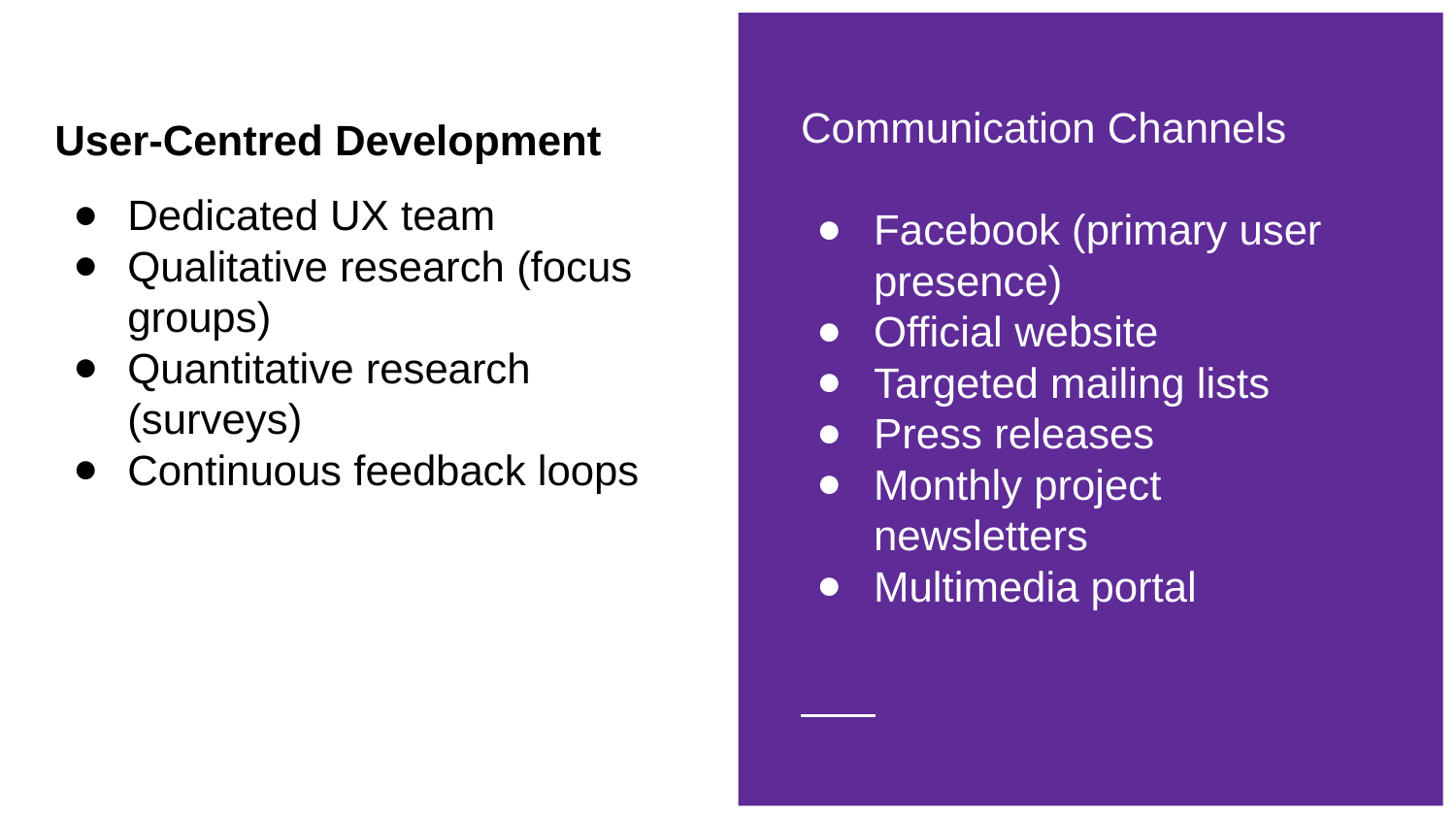

# User-Centred Development
Dedicated UX team
Qualitative research (focus groups)
Quantitative research (surveys)
Continuous feedback loops

Communication Channels

Facebook (primary user presence)
Official website
Targeted mailing lists
Press releases
Monthly project newsletters
Multimedia portal